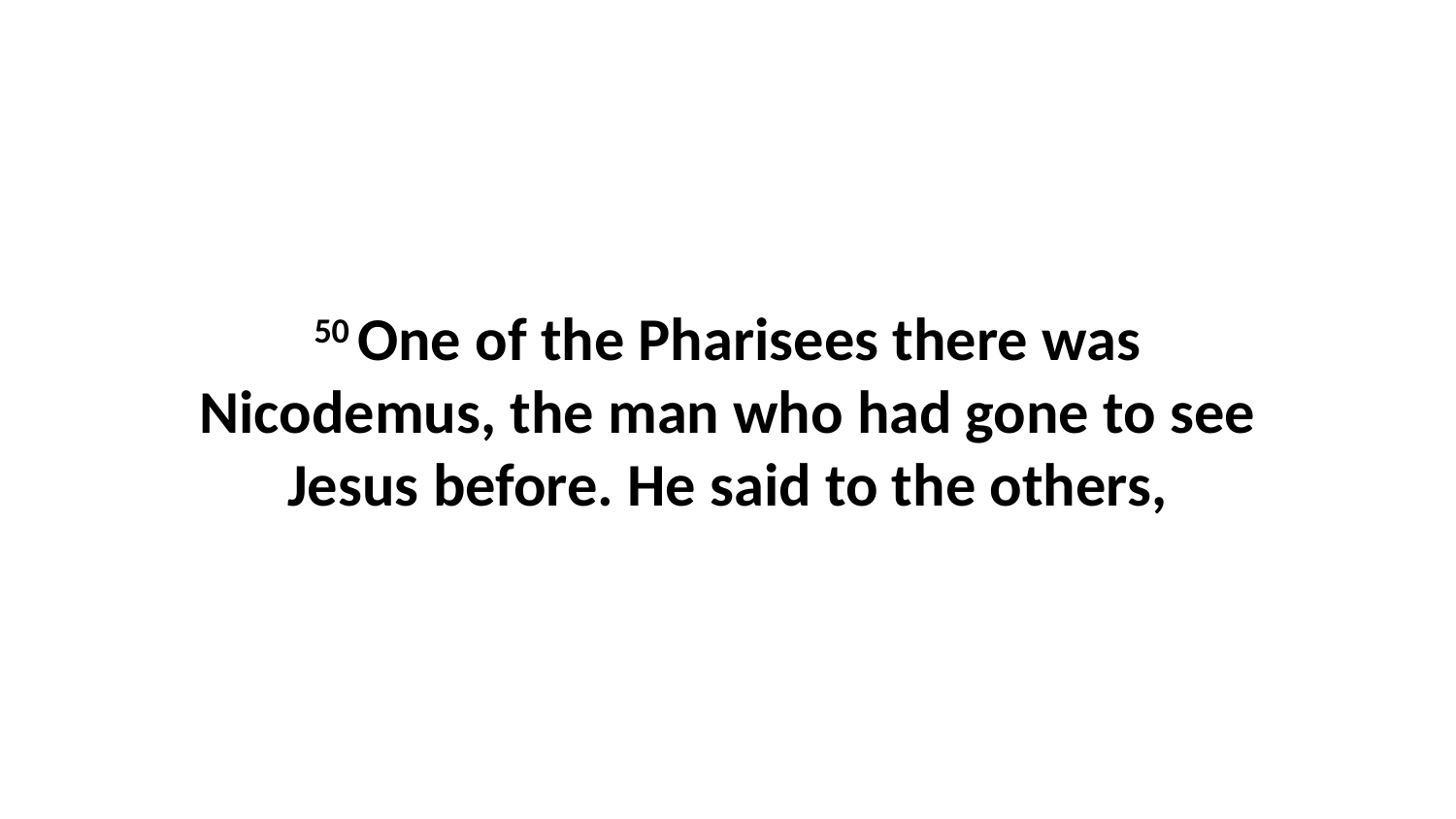

50 One of the Pharisees there was Nicodemus, the man who had gone to see Jesus before. He said to the others,